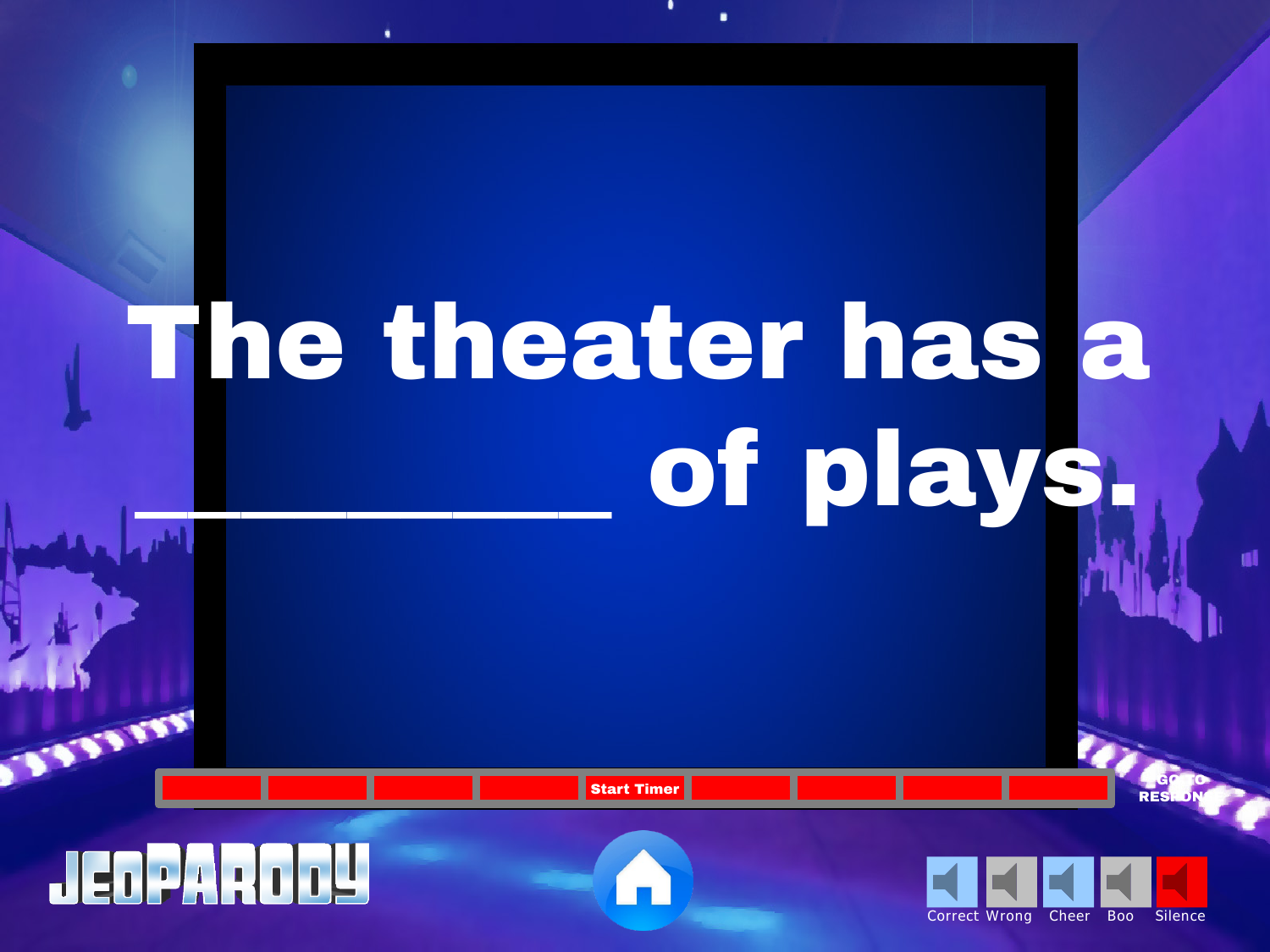

The theater has a _________ of plays.